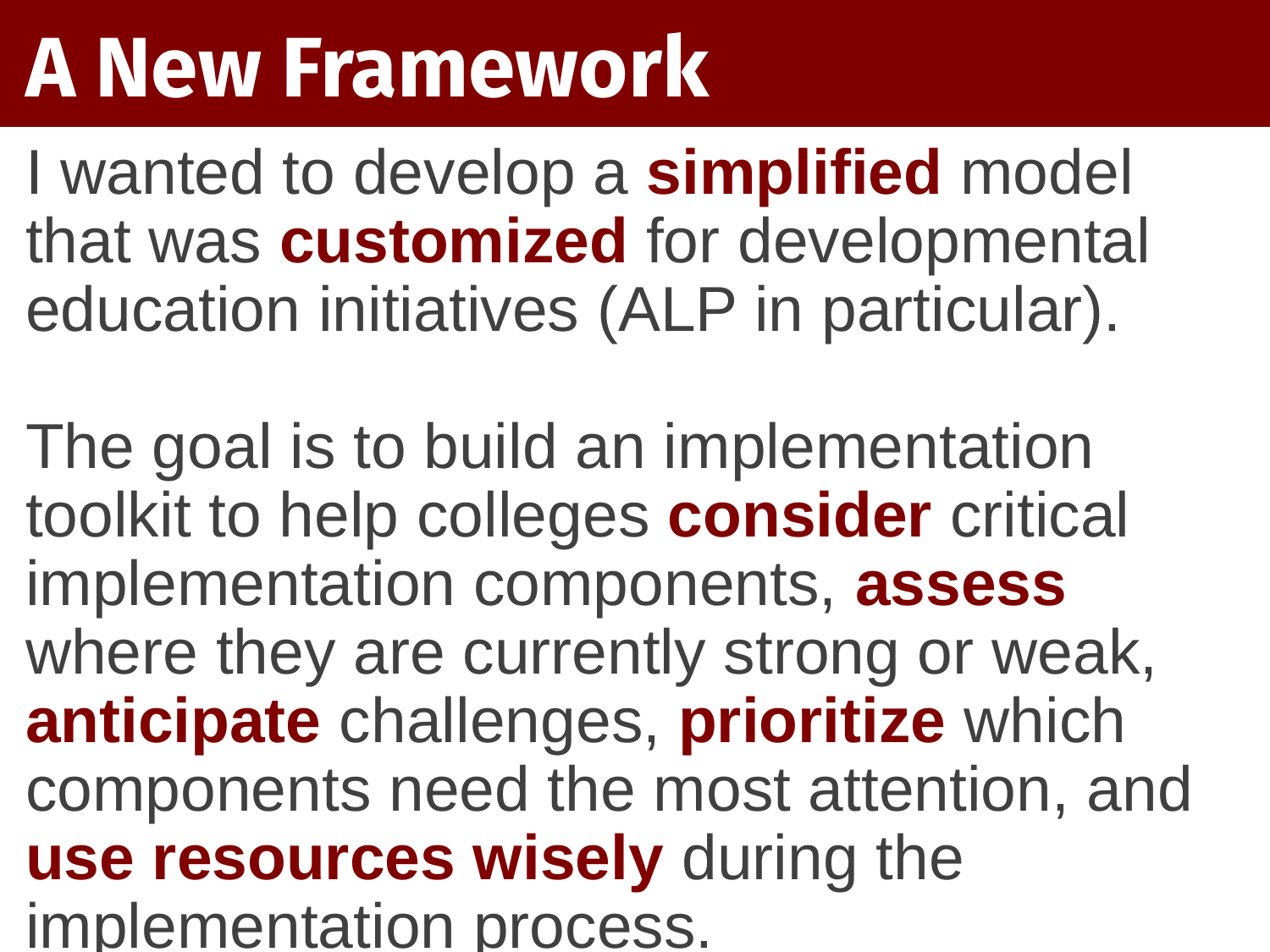

A New Framework
# I wanted to develop a simplified model that was customized for developmental education initiatives (ALP in particular). The goal is to build an implementation toolkit to help colleges consider critical implementation components, assess where they are currently strong or weak, anticipate challenges, prioritize which components need the most attention, and use resources wisely during the implementation process.